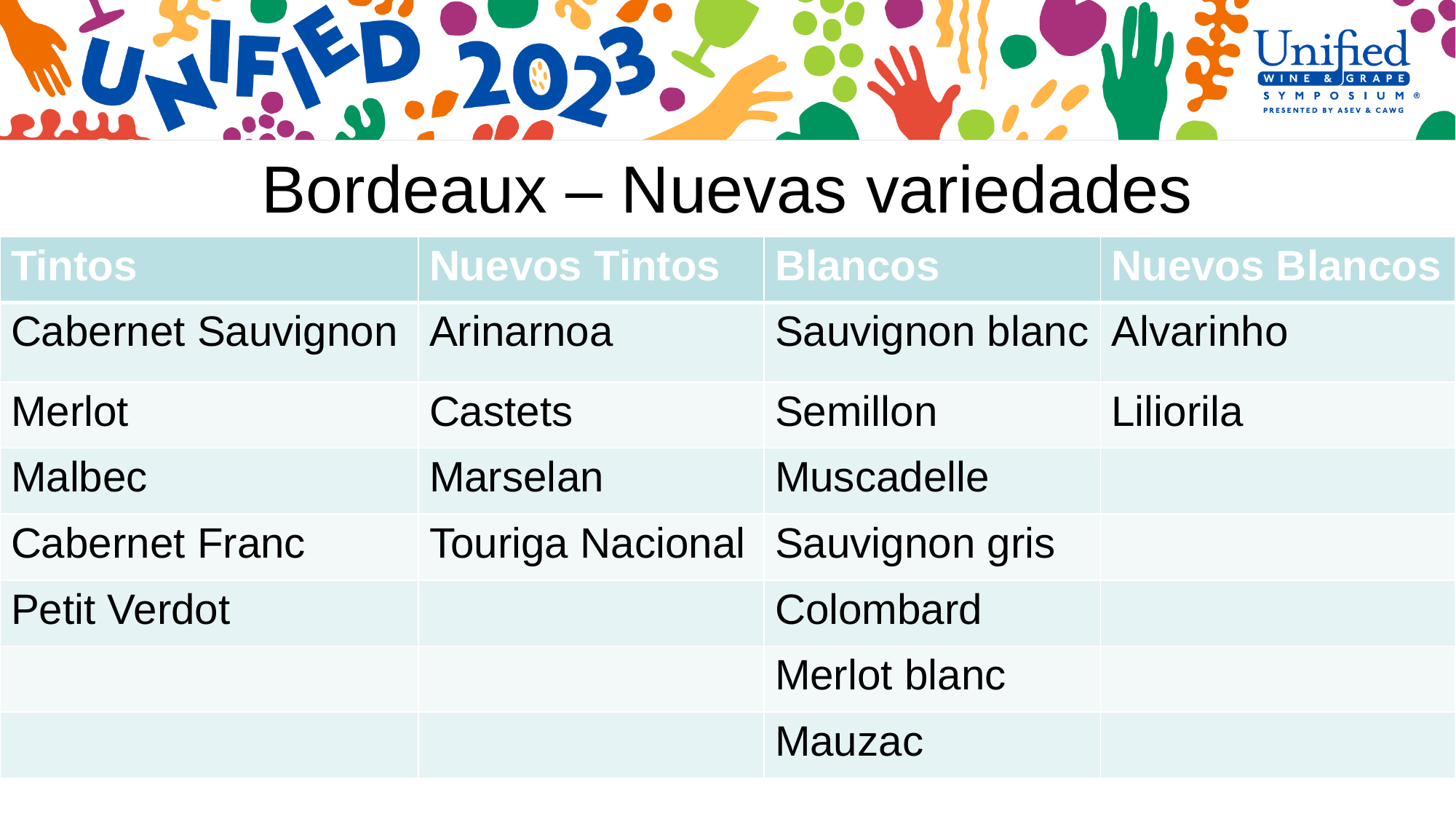

# Bordeaux – Nuevas variedades
| Tintos | Nuevos Tintos | Blancos | Nuevos Blancos |
| --- | --- | --- | --- |
| Cabernet Sauvignon | Arinarnoa | Sauvignon blanc | Alvarinho |
| Merlot | Castets | Semillon | Liliorila |
| Malbec | Marselan | Muscadelle |  |
| Cabernet Franc | Touriga Nacional | Sauvignon gris |  |
| Petit Verdot |  | Colombard |  |
|  |  | Merlot blanc |  |
|  |  | Mauzac |  |